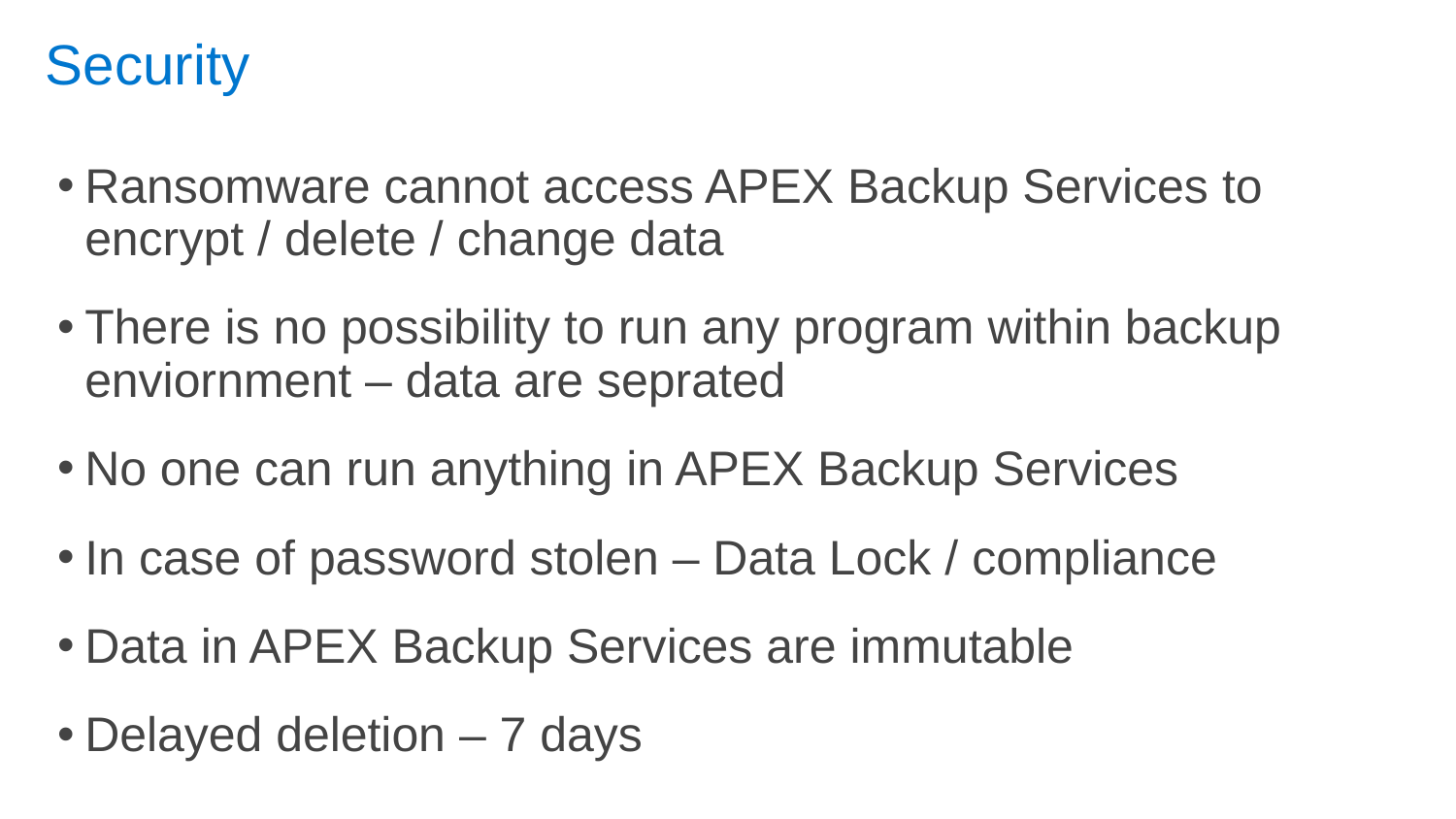

# Security
Ransomware cannot access APEX Backup Services to encrypt / delete / change data
There is no possibility to run any program within backup enviornment – data are seprated
No one can run anything in APEX Backup Services
In case of password stolen – Data Lock / compliance
Data in APEX Backup Services are immutable
Delayed deletion – 7 days